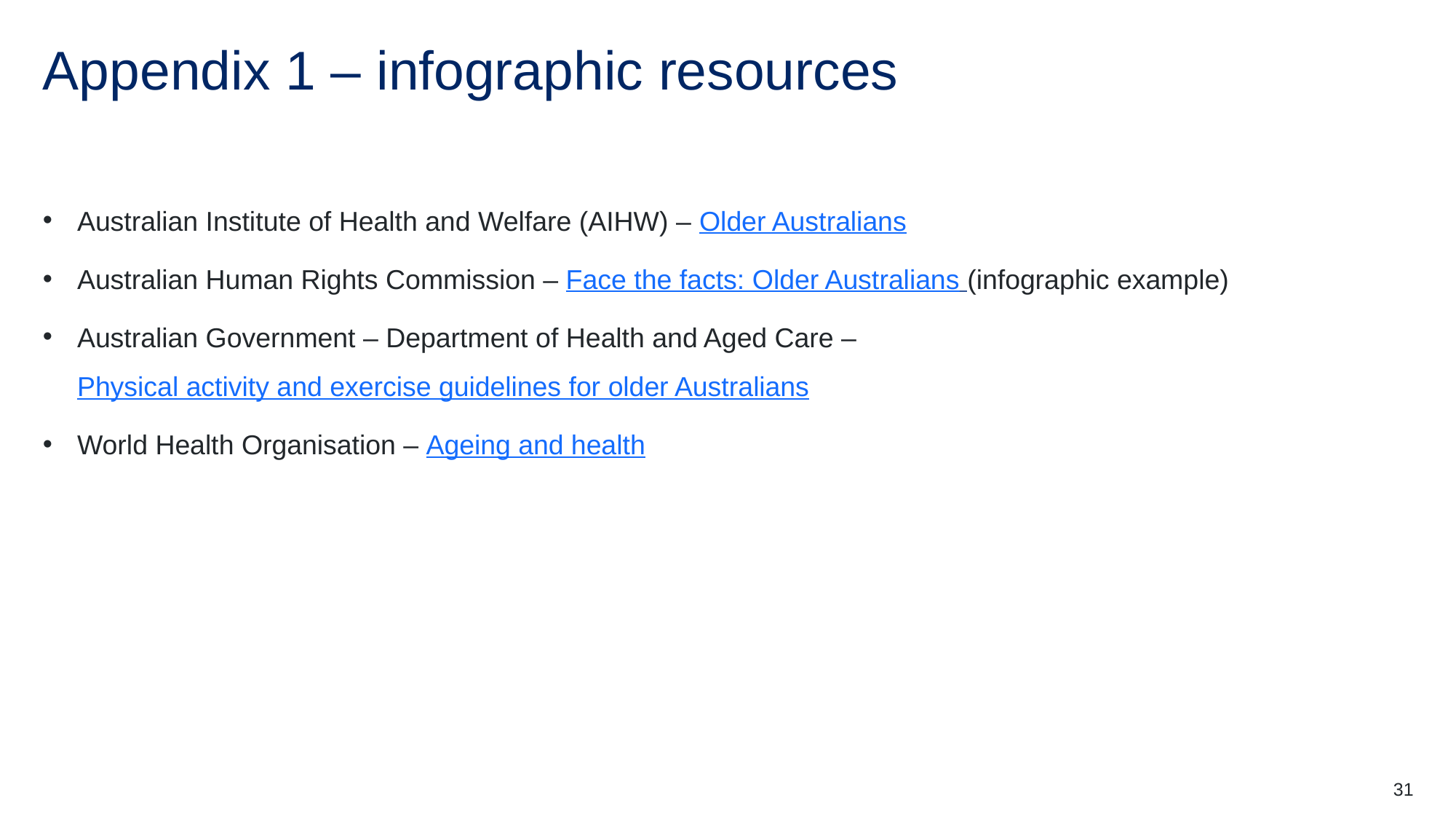

# Appendix 1 – infographic resources
Australian Institute of Health and Welfare (AIHW) – Older Australians
Australian Human Rights Commission – Face the facts: Older Australians (infographic example)
Australian Government – Department of Health and Aged Care – Physical activity and exercise guidelines for older Australians
World Health Organisation – Ageing and health
31